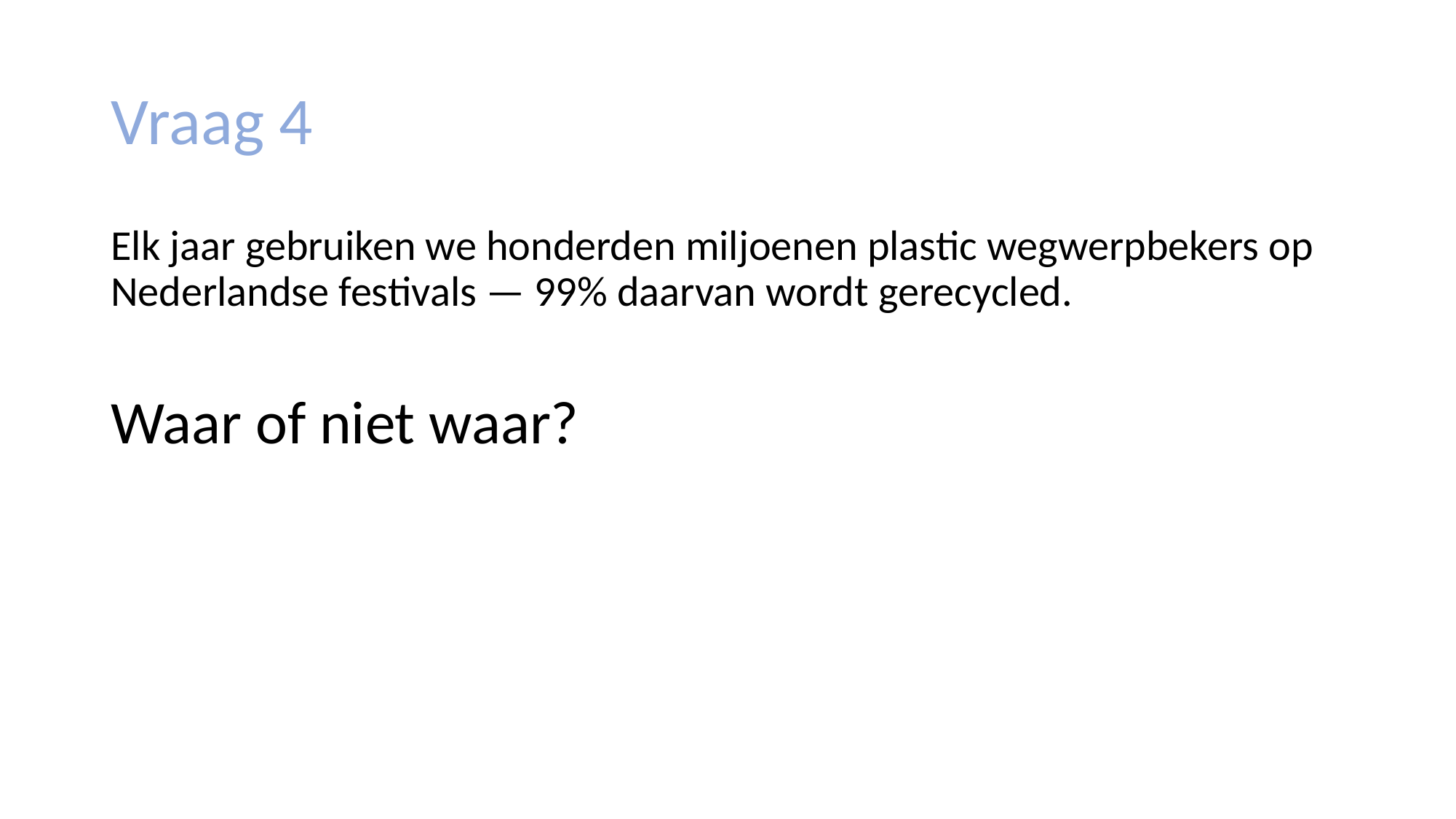

# Vraag 4
Elk jaar gebruiken we honderden miljoenen plastic wegwerpbekers op Nederlandse festivals — 99% daarvan wordt gerecycled.

Waar of niet waar?